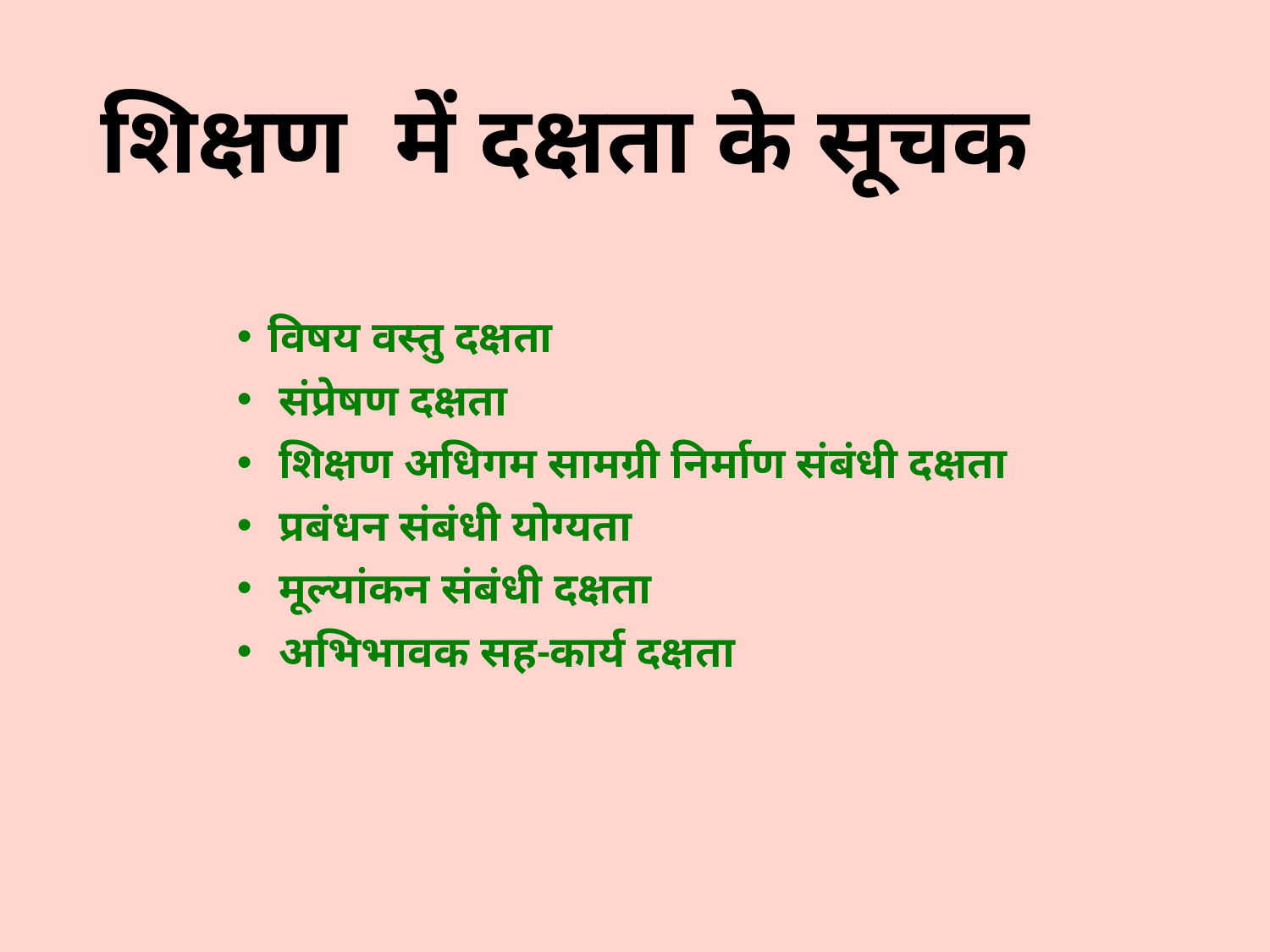

# शिक्षण  में दक्षता के सूचक
विषय वस्तु दक्षता
 संप्रेषण दक्षता
 शिक्षण अधिगम सामग्री निर्माण संबंधी दक्षता
 प्रबंधन संबंधी योग्यता
 मूल्यांकन संबंधी दक्षता
 अभिभावक सह-कार्य दक्षता